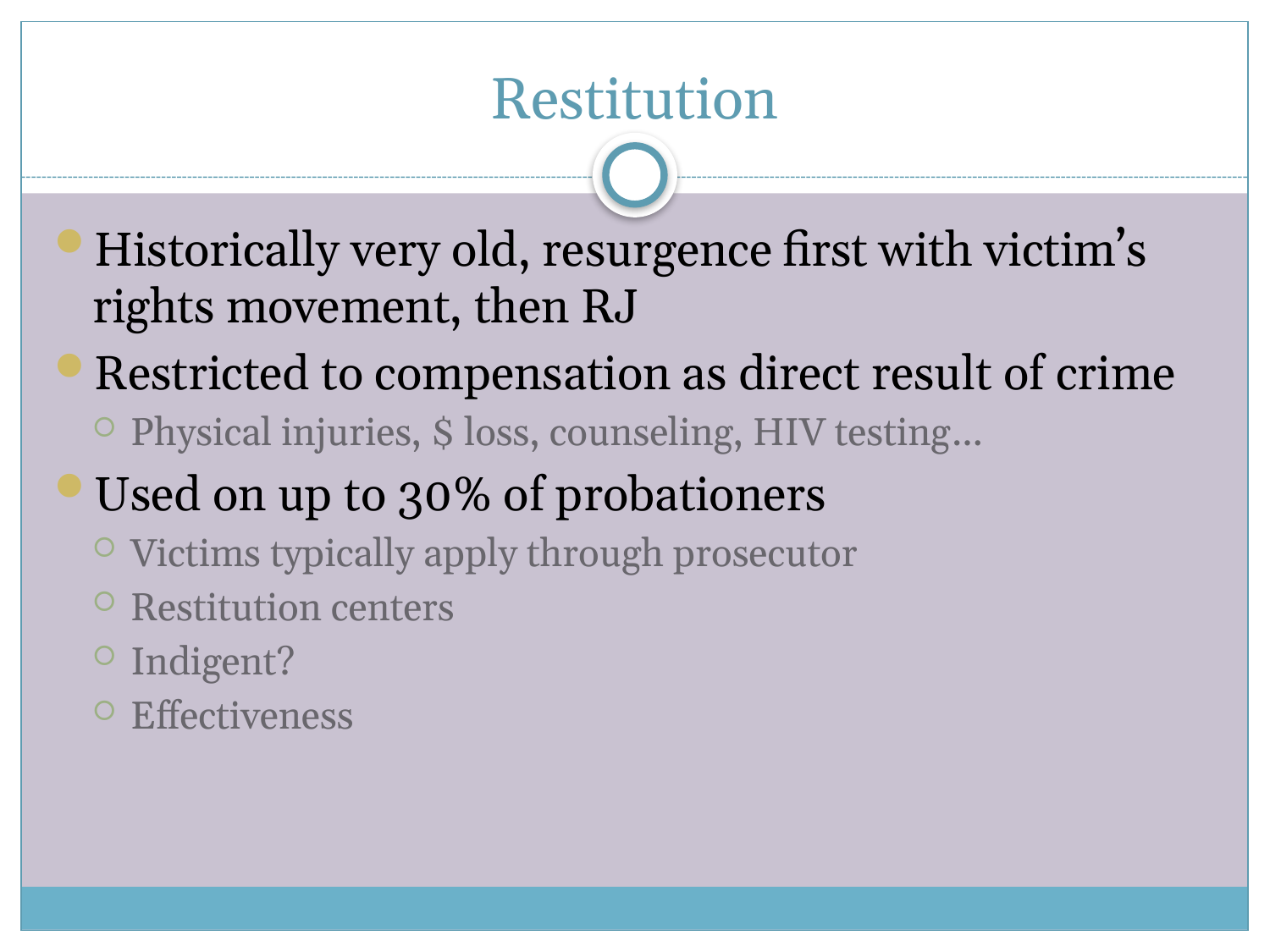

# Restitution
Historically very old, resurgence first with victim’s rights movement, then RJ
Restricted to compensation as direct result of crime
Physical injuries, $ loss, counseling, HIV testing…
Used on up to 30% of probationers
Victims typically apply through prosecutor
Restitution centers
Indigent?
Effectiveness